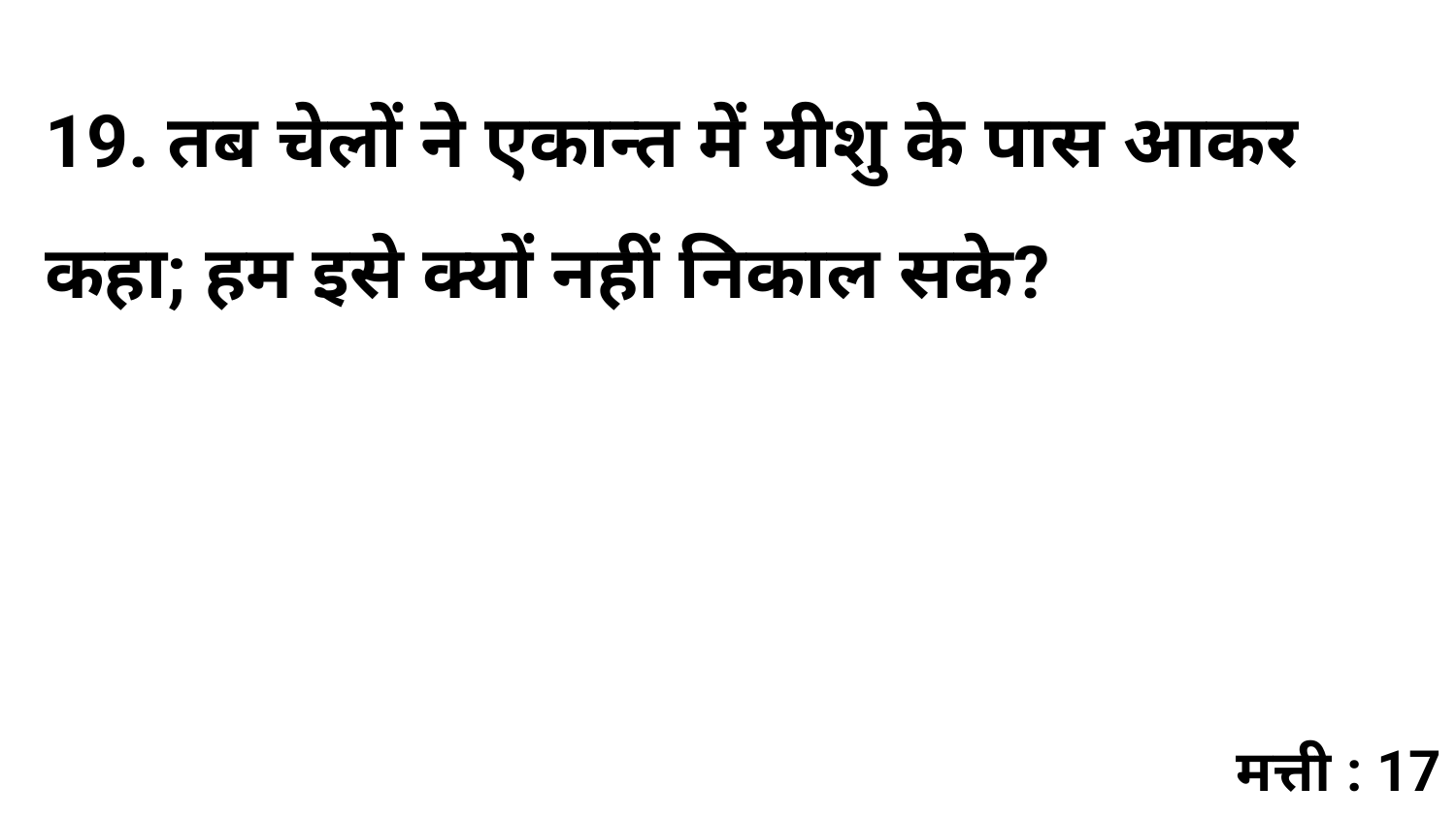

19. तब चेलों ने एकान्त में यीशु के पास आकर कहा; हम इसे क्यों नहीं निकाल सके?
मत्ती : 17